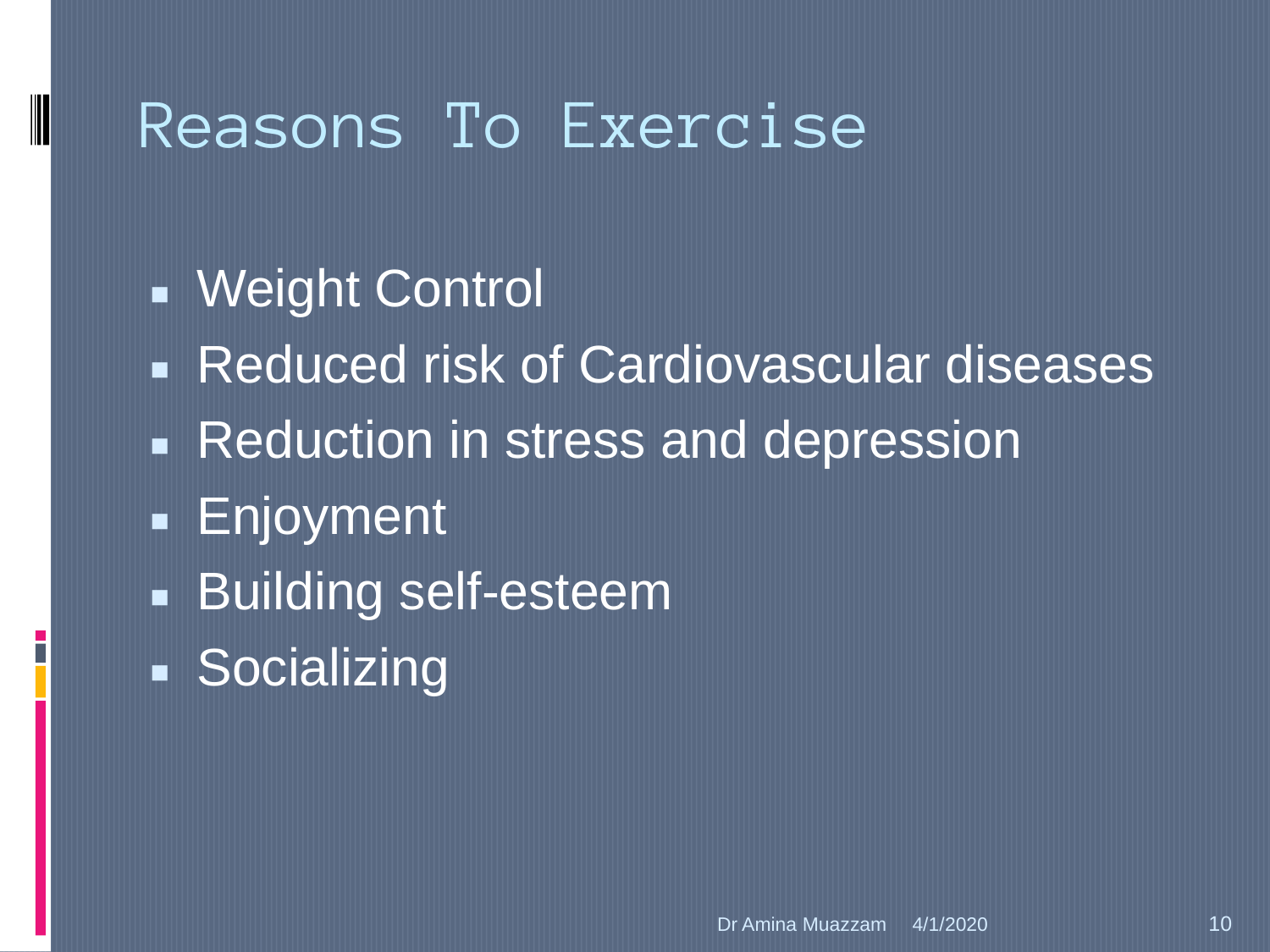

# Reasons To Exercise
Weight Control
Reduced risk of Cardiovascular diseases
Reduction in stress and depression
Enjoyment
Building self-esteem
Socializing
Dr Amina Muazzam
4/1/2020
10